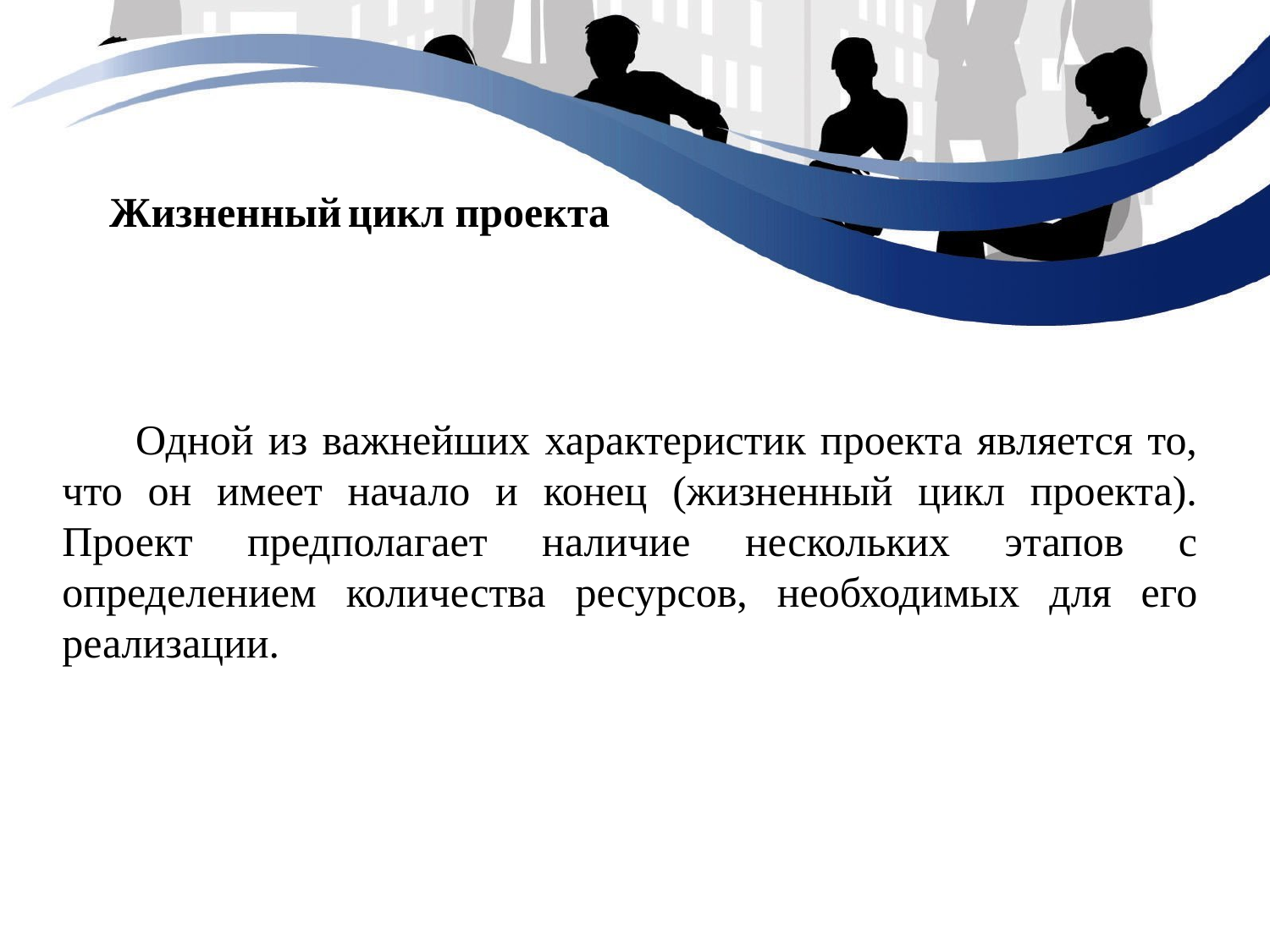

Жизненный цикл проекта
     Одной из важнейших характеристик проекта является то, что он имеет начало и конец (жизненный цикл проекта). Проект предполагает наличие нескольких этапов с определением количества ресурсов, необходимых для его реализации.